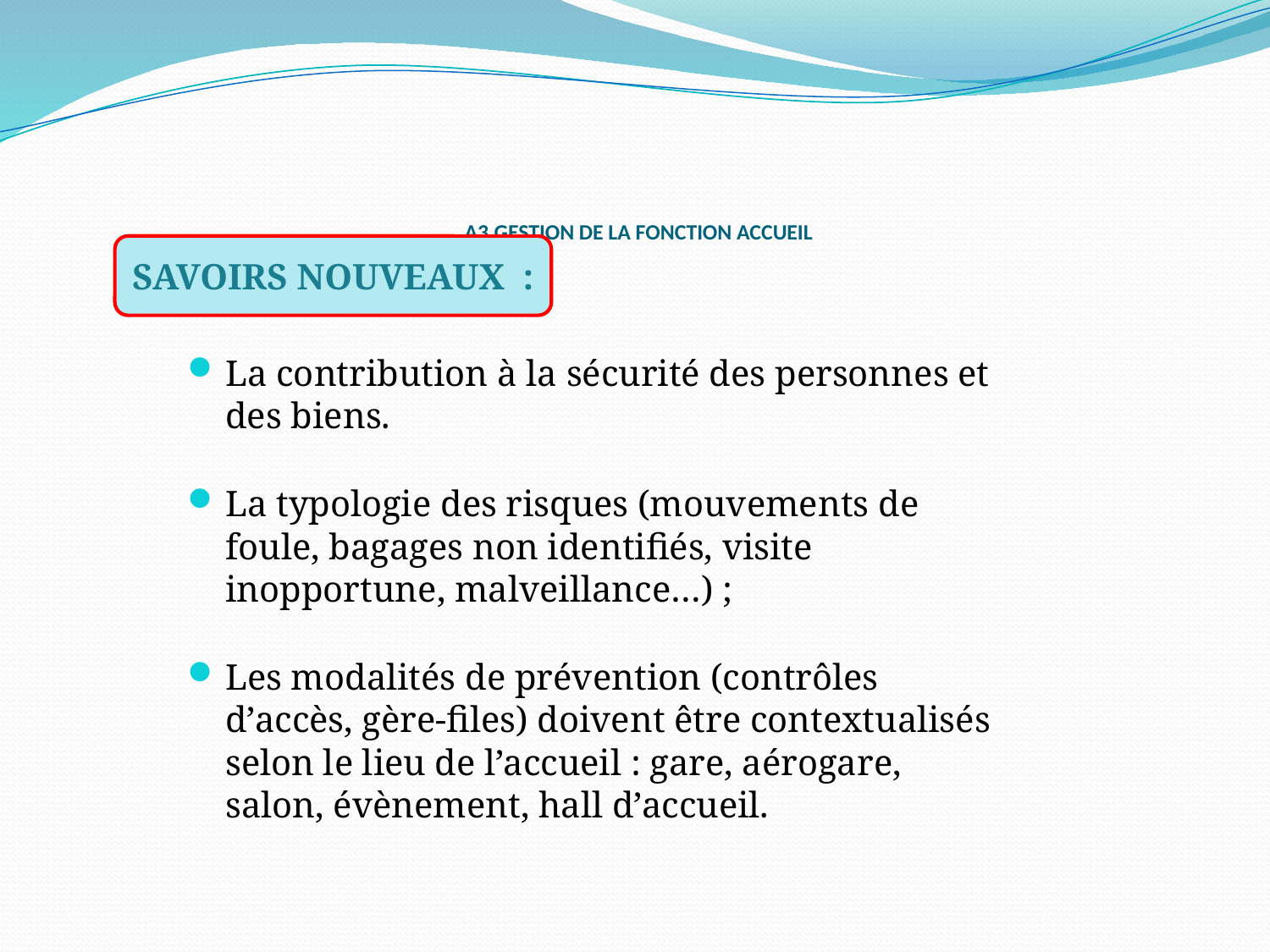

# A3.GESTION DE LA FONCTION ACCUEIL
SAVOIRS NOUVEAUX  :

La contribution à la sécurité des personnes et des biens.

La typologie des risques (mouvements de foule, bagages non identifiés, visite inopportune, malveillance…) ;

Les modalités de prévention (contrôles d’accès, gère-files) doivent être contextualisés selon le lieu de l’accueil : gare, aérogare, salon, évènement, hall d’accueil.